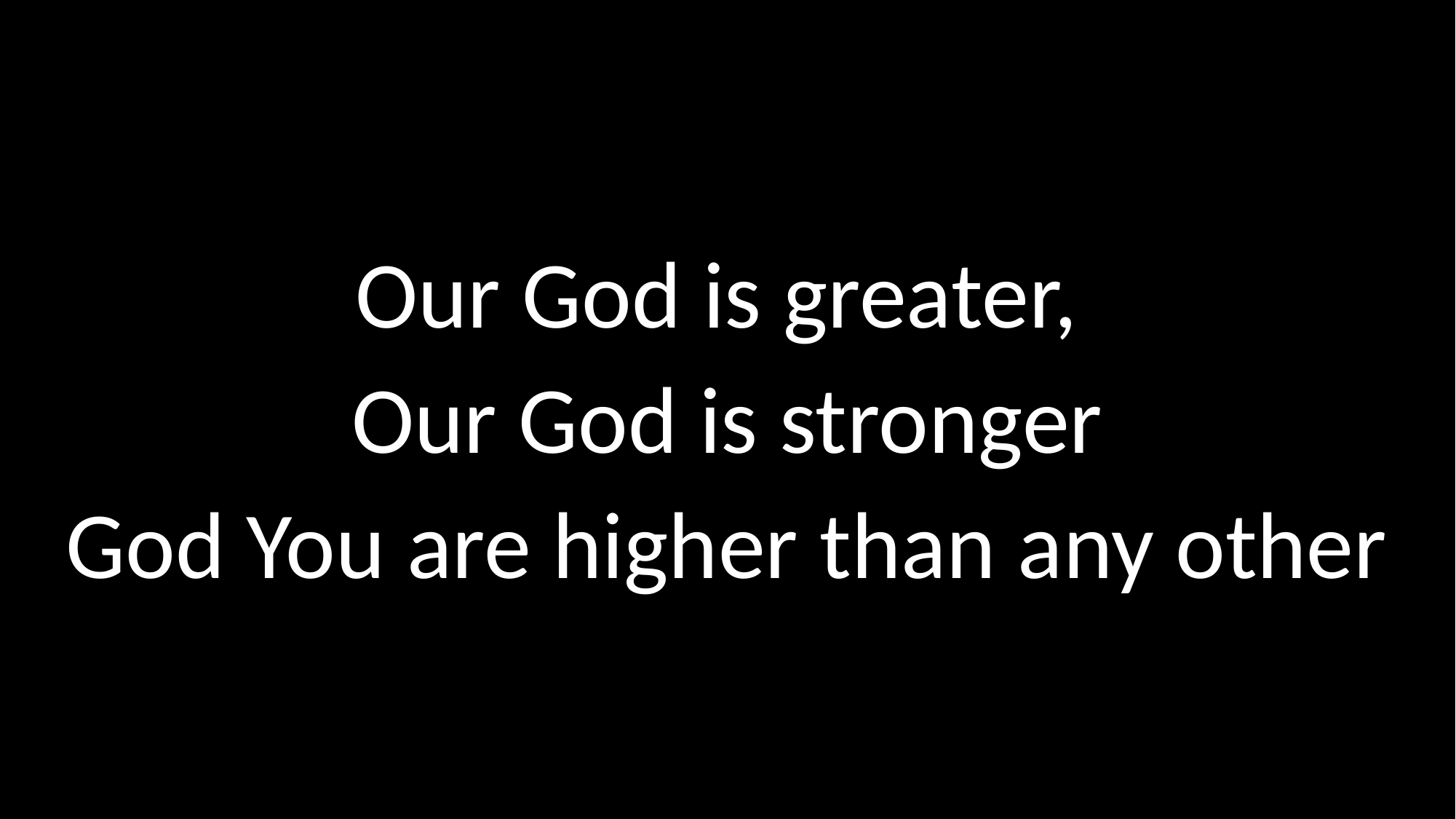

Our God is greater,
Our God is stronger
God You are higher than any other